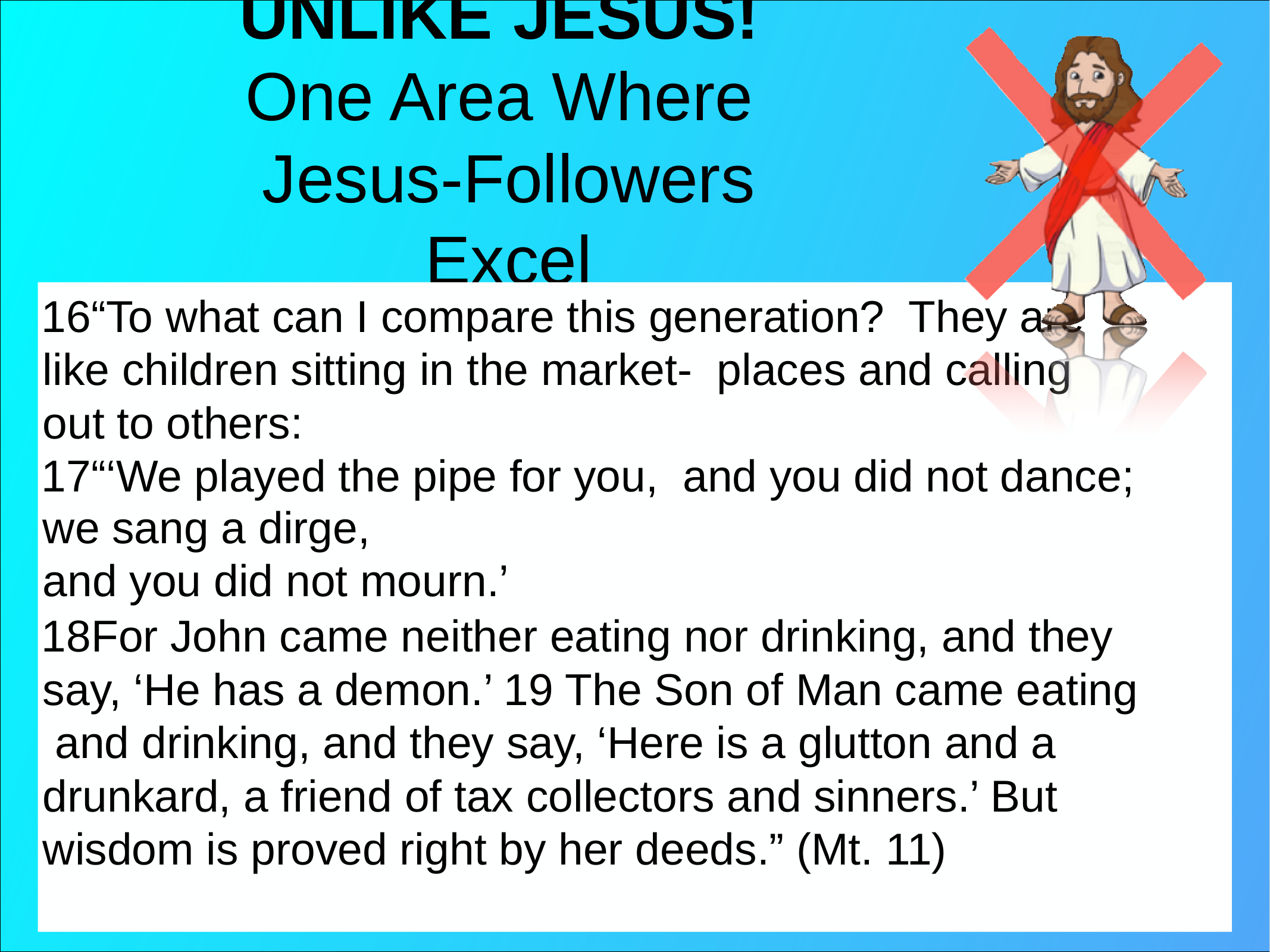

# UNLIKE	JESUS! One Area Where  Jesus-Followers  Excel

“To what can I compare this generation?  They are like children sitting in the market-  places and calling out to others:
“‘We played the pipe for you,  and you did not dance;
we sang a dirge,
and you did not mourn.’
For John came neither eating nor drinking, and they  say, ‘He has a demon.’ 19 The Son of Man came eating  and drinking, and they say, ‘Here is a glutton and a  drunkard, a friend of tax collectors and sinners.’ But  wisdom is proved right by her deeds.” (Mt. 11)